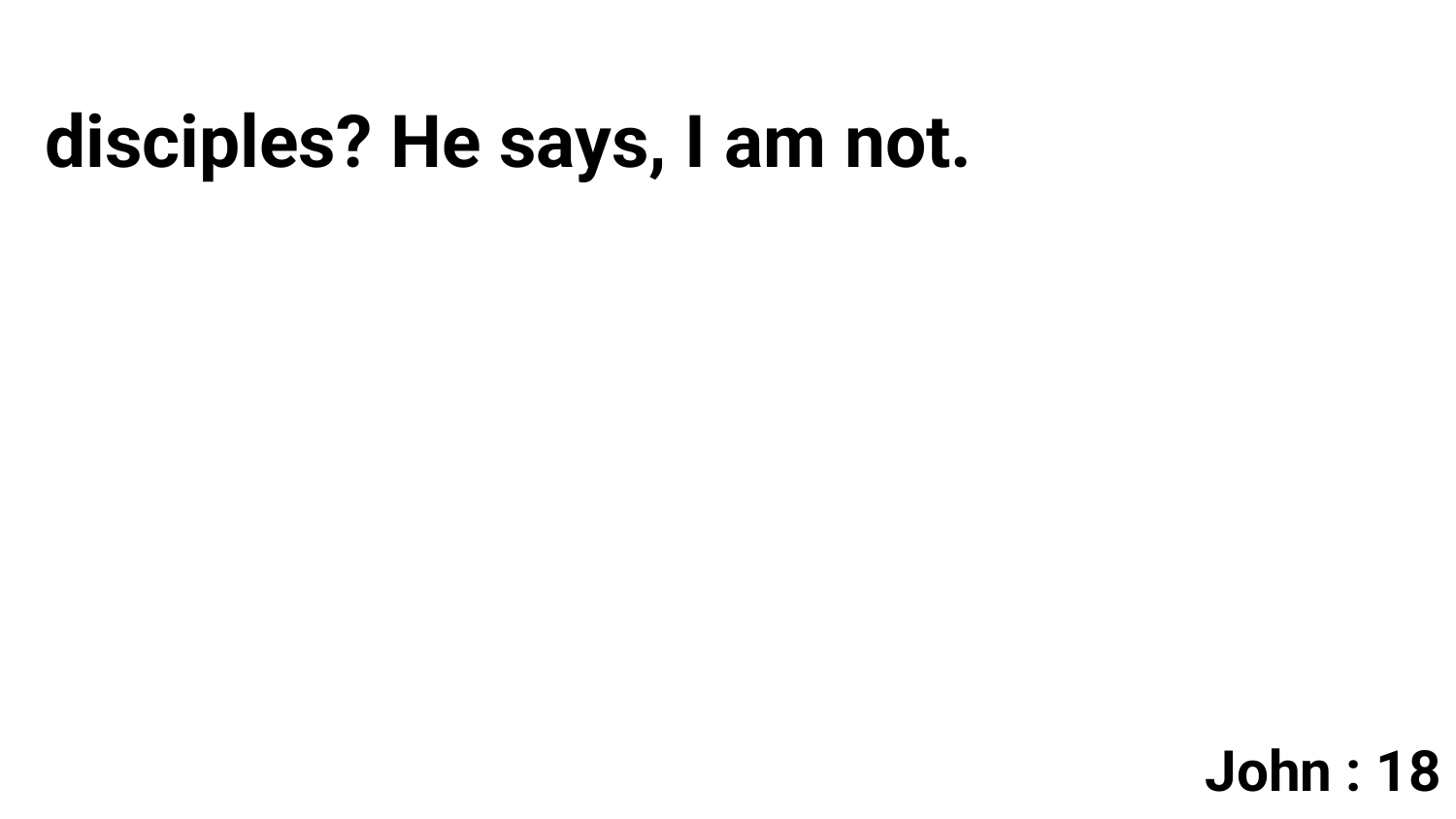

disciples? He says, I am not.
John : 18